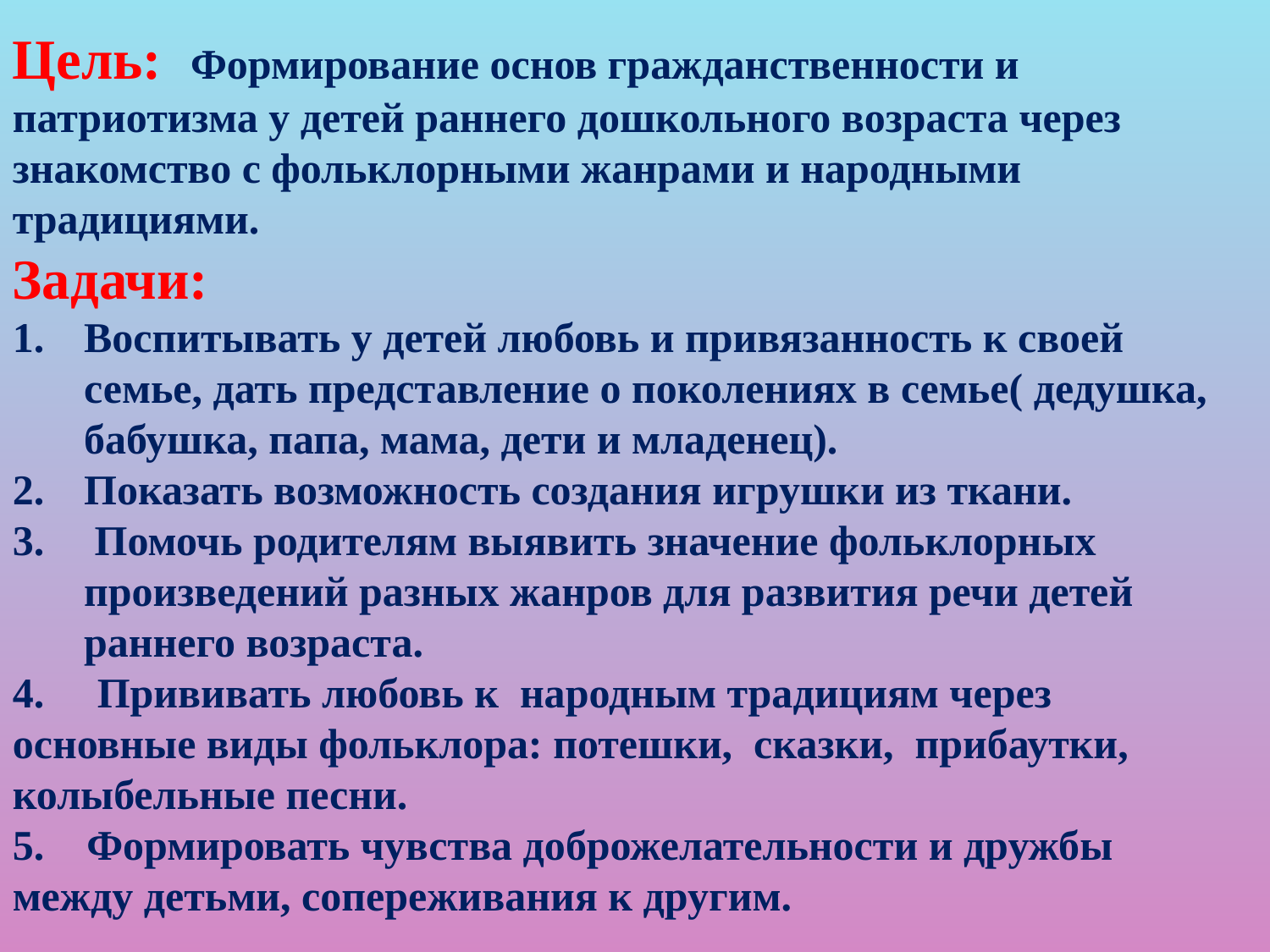

Цель:  Формирование основ гражданственности и патриотизма у детей раннего дошкольного возраста через знакомство с фольклорными жанрами и народными традициями.
Задачи:
Воспитывать у детей любовь и привязанность к своей семье, дать представление о поколениях в семье( дедушка, бабушка, папа, мама, дети и младенец).
Показать возможность создания игрушки из ткани.
 Помочь родителям выявить значение фольклорных произведений разных жанров для развития речи детей раннего возраста.
4.     Прививать любовь к  народным традициям через  основные виды фольклора: потешки,  сказки,  прибаутки, колыбельные песни.
5.    Формировать чувства доброжелательности и дружбы между детьми, сопереживания к другим.